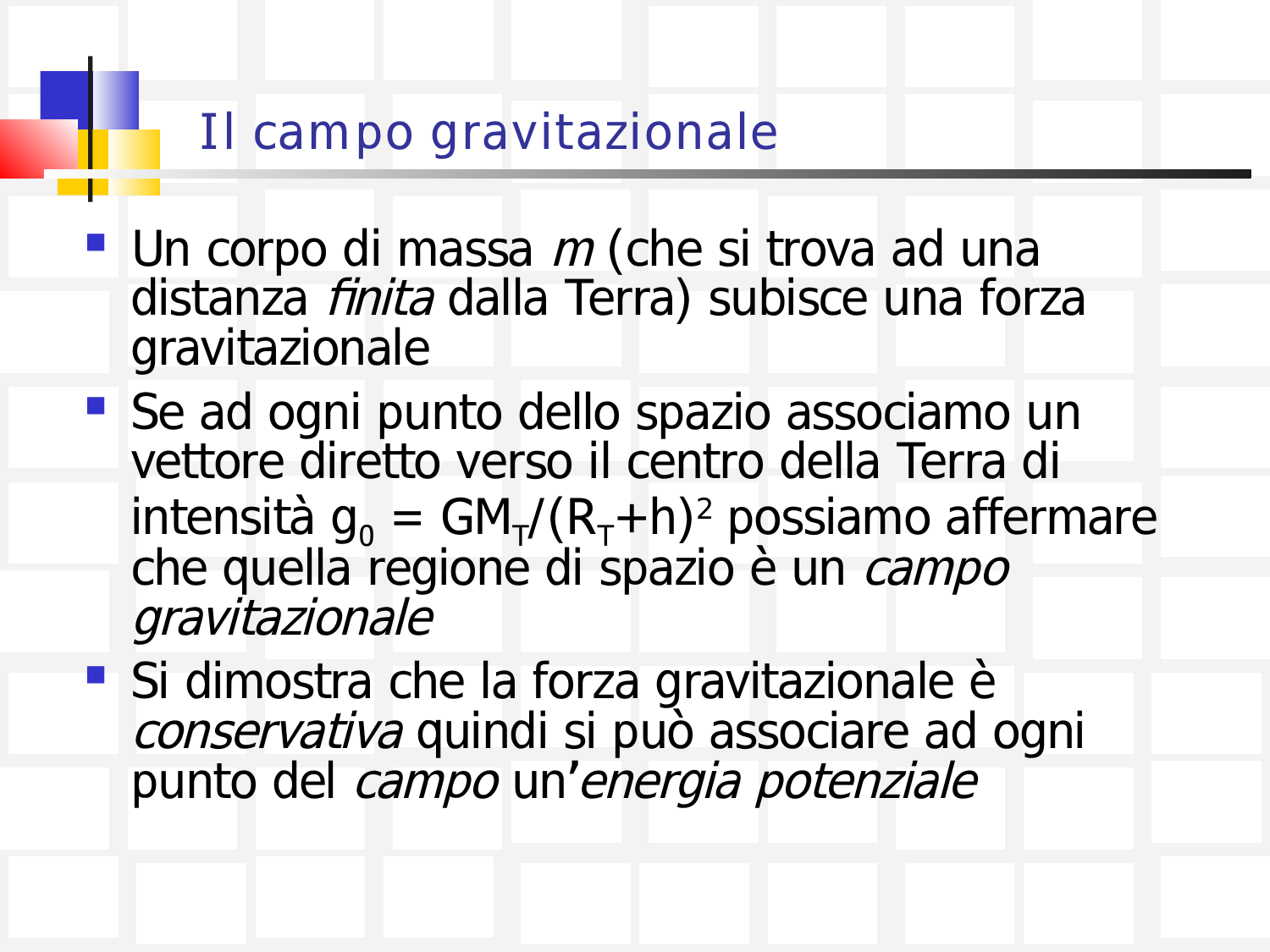

# Il campo gravitazionale
Un corpo di massa m (che si trova ad una distanza finita dalla Terra) subisce una forza gravitazionale
Se ad ogni punto dello spazio associamo un vettore diretto verso il centro della Terra di intensità g0 = GMT/(RT+h)2 possiamo affermare che quella regione di spazio è un campo gravitazionale
Si dimostra che la forza gravitazionale è conservativa quindi si può associare ad ogni punto del campo un’energia potenziale